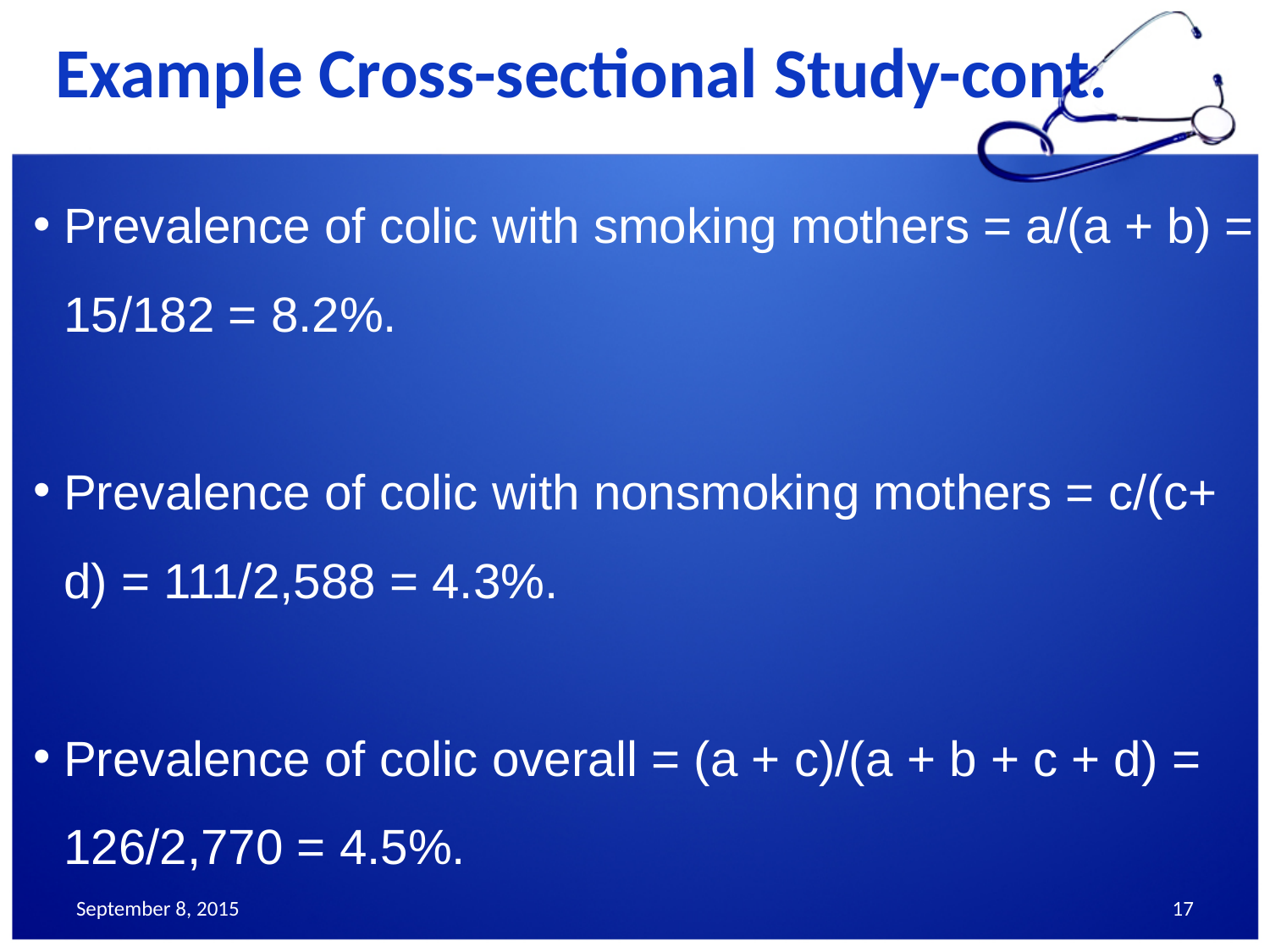

Example Cross-sectional Study-cont.
Prevalence of colic with smoking mothers = a/(a + b) = 15/182 = 8.2%.

Prevalence of colic with nonsmoking mothers = c/(c+ d) = 111/2,588 = 4.3%.

Prevalence of colic overall = (a + c)/(a + b + c + d) = 126/2,770 = 4.5%.
September 8, 2015
17